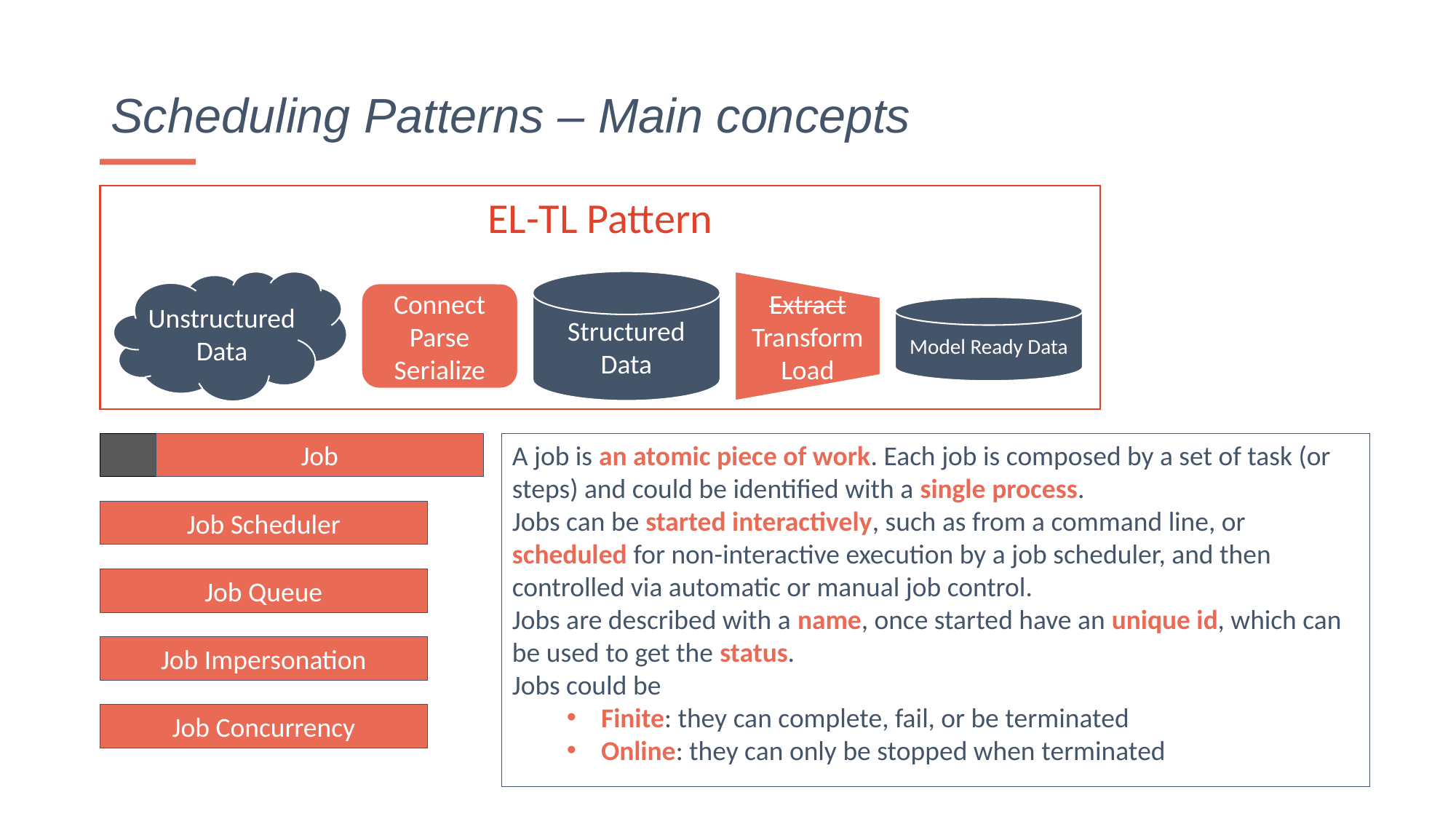

Scheduling Patterns – Main concepts
EL-TL Pattern
Extract Transform Load
Unstructured Data
Structured Data
Extract Transform Load
Connect
Parse
Serialize
Model Ready Data
Job
Job Scheduler
Job Queue
Job Impersonification
Job Impersonification
Job
A job is an atomic piece of work. Each job is composed by a set of task (or steps) and could be identified with a single process.
Jobs can be started interactively, such as from a command line, or scheduled for non-interactive execution by a job scheduler, and then controlled via automatic or manual job control.
Jobs are described with a name, once started have an unique id, which can be used to get the status.
Jobs could be
Finite: they can complete, fail, or be terminated
Online: they can only be stopped when terminated
Job Scheduler
Job Queue
Job Impersonation
Job Concurrency